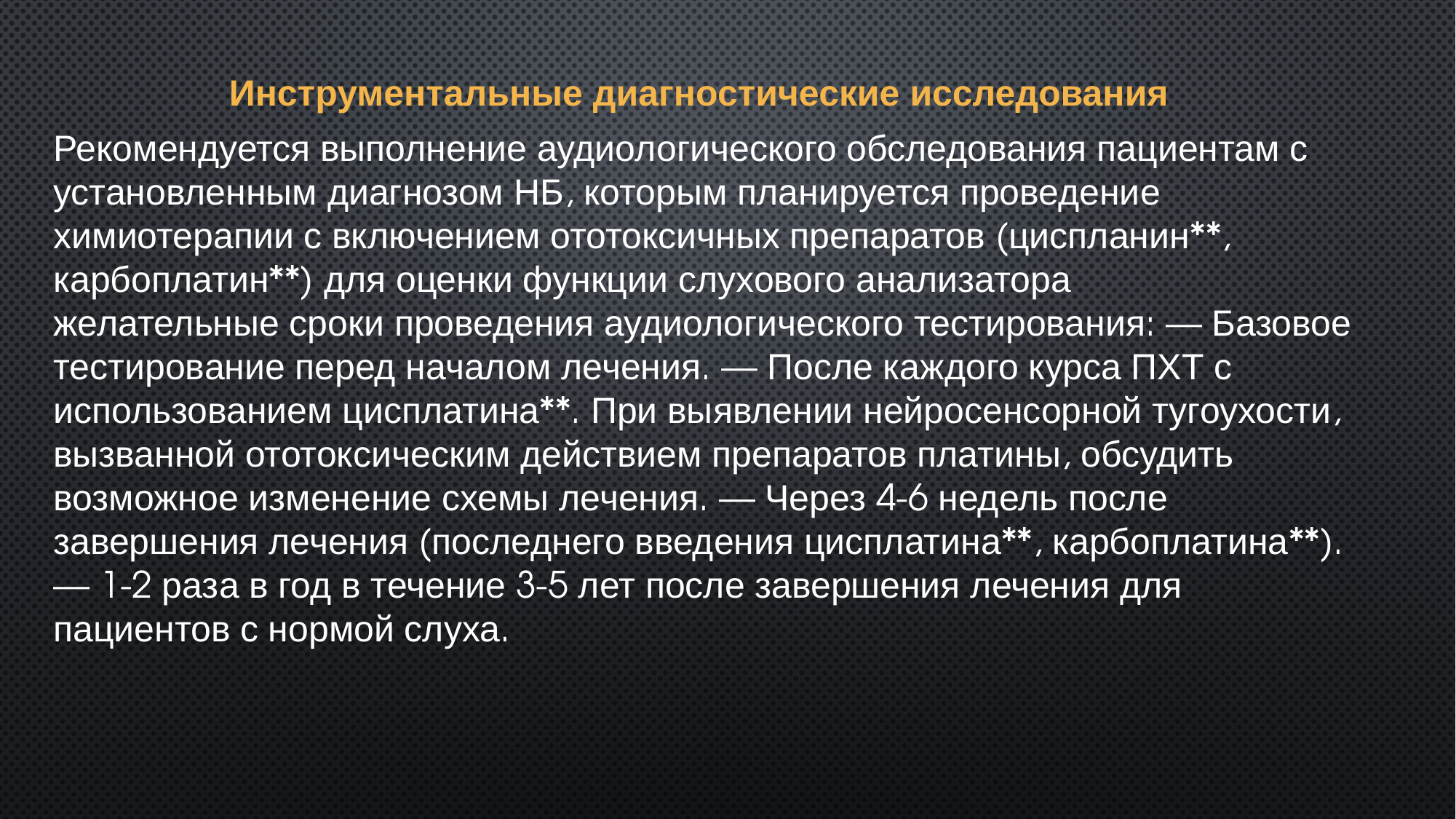

Инструментальные диагностические исследования
Рекомендуется выполнение аудиологического обследования пациентам с установленным диагнозом НБ, которым планируется проведение химиотерапии с включением ототоксичных препаратов (циспланин**, карбоплатин**) для оценки функции слухового анализатора
желательные сроки проведения аудиологического тестирования: — Базовое тестирование перед началом лечения. — После каждого курса ПХТ с использованием цисплатина**. При выявлении нейросенсорной тугоухости, вызванной ототоксическим действием препаратов платины, обсудить возможное изменение схемы лечения. — Через 4-6 недель после завершения лечения (последнего введения цисплатина**, карбоплатина**). — 1-2 раза в год в течение 3-5 лет после завершения лечения для пациентов с нормой слуха.